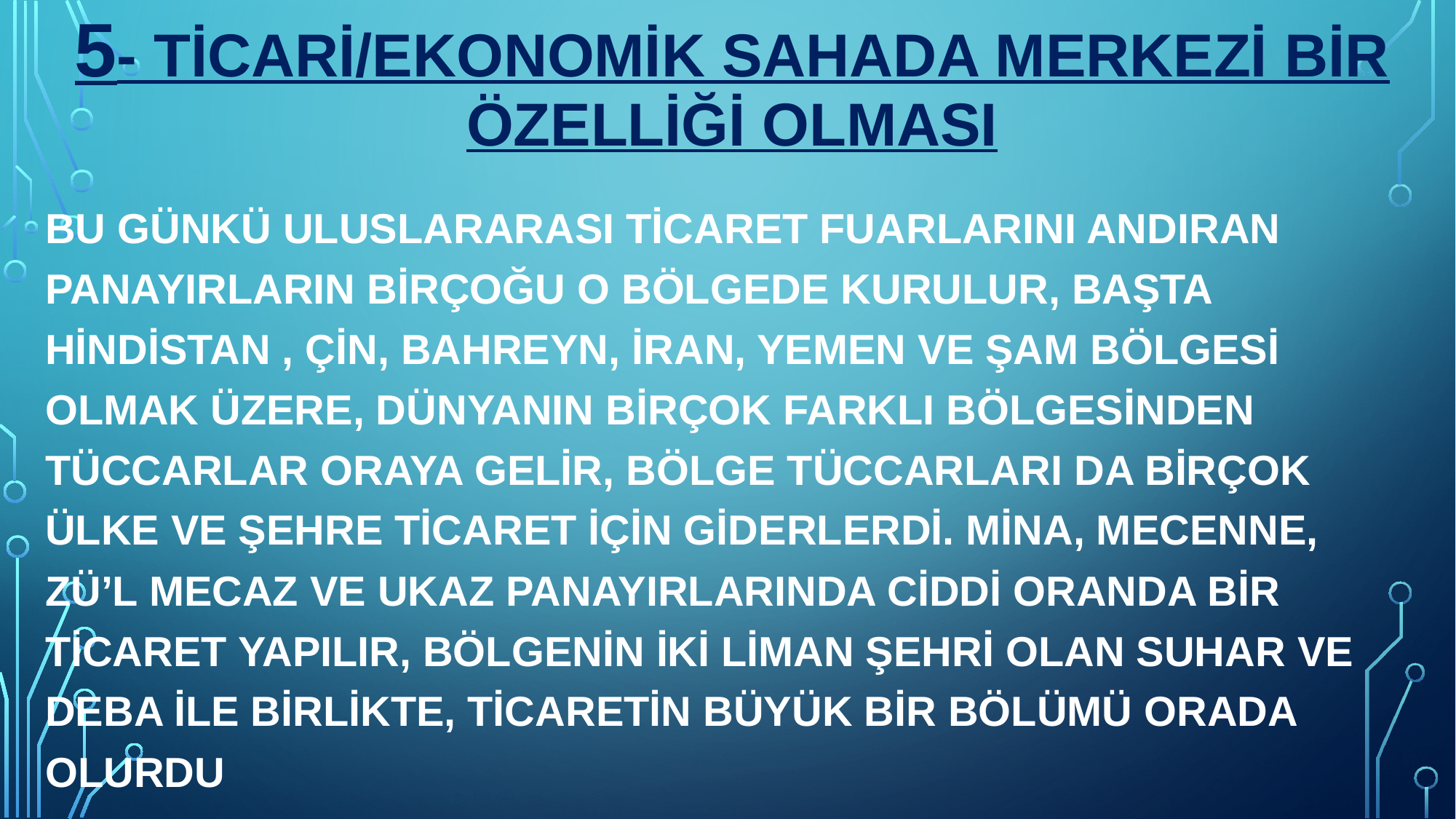

# 5- TİCARİ/EKONOMİK SAHADA MERKEZİ BİR ÖZELLİĞİ OLMASI
Bu günkü uluslararası ticaret fuarlarını andıran panayırların birçoğu o bölgede kurulur, başta Hindistan , Çin, Bahreyn, İran, Yemen ve Şam bölgesi olmak üzere, dünyanın birçok farklı bölgesinden tüccarlar oraya gelir, bölge tüccarları da birçok ülke ve şehre ticaret için giderlerdi. Mina, Mecenne, Zü’l Mecaz ve Ukaz panayırlarında ciddi oranda bir ticaret yapılır, bölgenin iki liman şehri olan Suhar ve Deba ile birlikte, ticaretin büyük bir bölümü orada olurdu